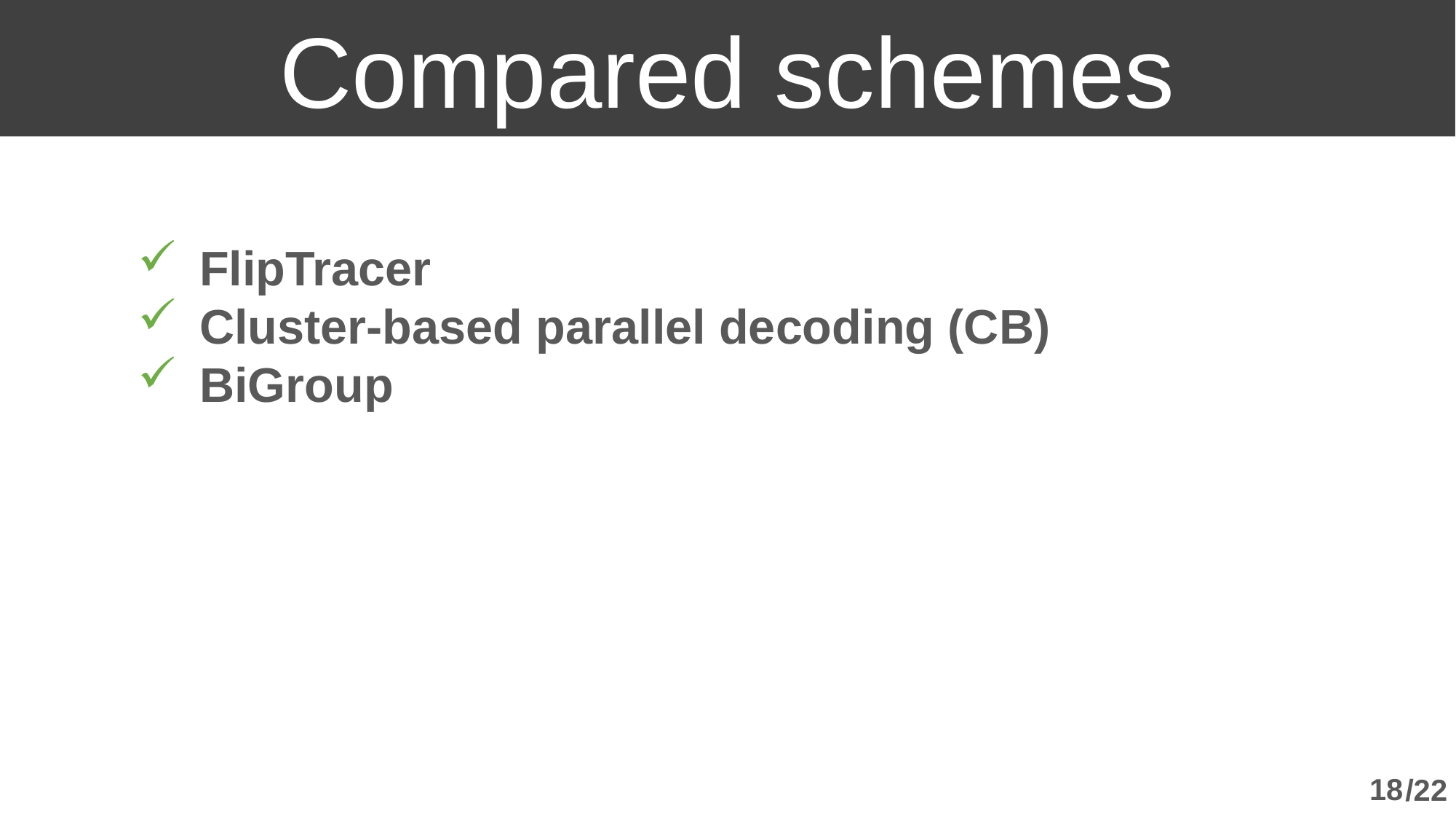

Compared schemes
FlipTracer
Cluster-based parallel decoding (CB)
BiGroup
18
/22